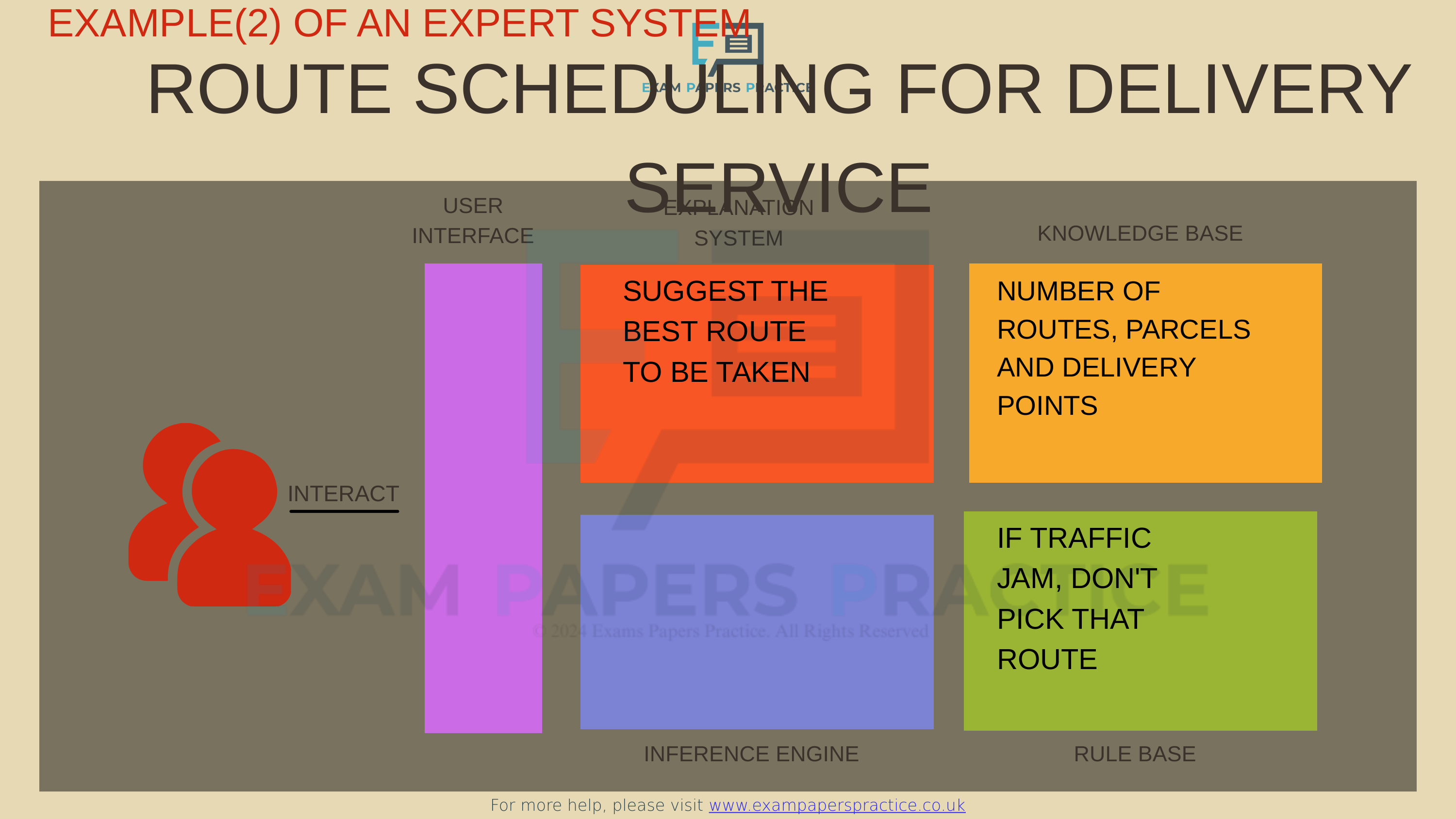

EXAMPLE(2) OF AN EXPERT SYSTEM

For more help, please visit www.exampaperspractice.co.uk
ROUTE SCHEDULING FOR DELIVERY SERVICE

USER INTERFACE
EXPLANATION
SYSTEM
KNOWLEDGE BASE

SUGGEST THE BEST ROUTE TO BE TAKEN
NUMBER OF ROUTES, PARCELS AND DELIVERY POINTS

INTERACT

IF TRAFFIC JAM, DON'T PICK THAT ROUTE

INFERENCE ENGINE
RULE BASE